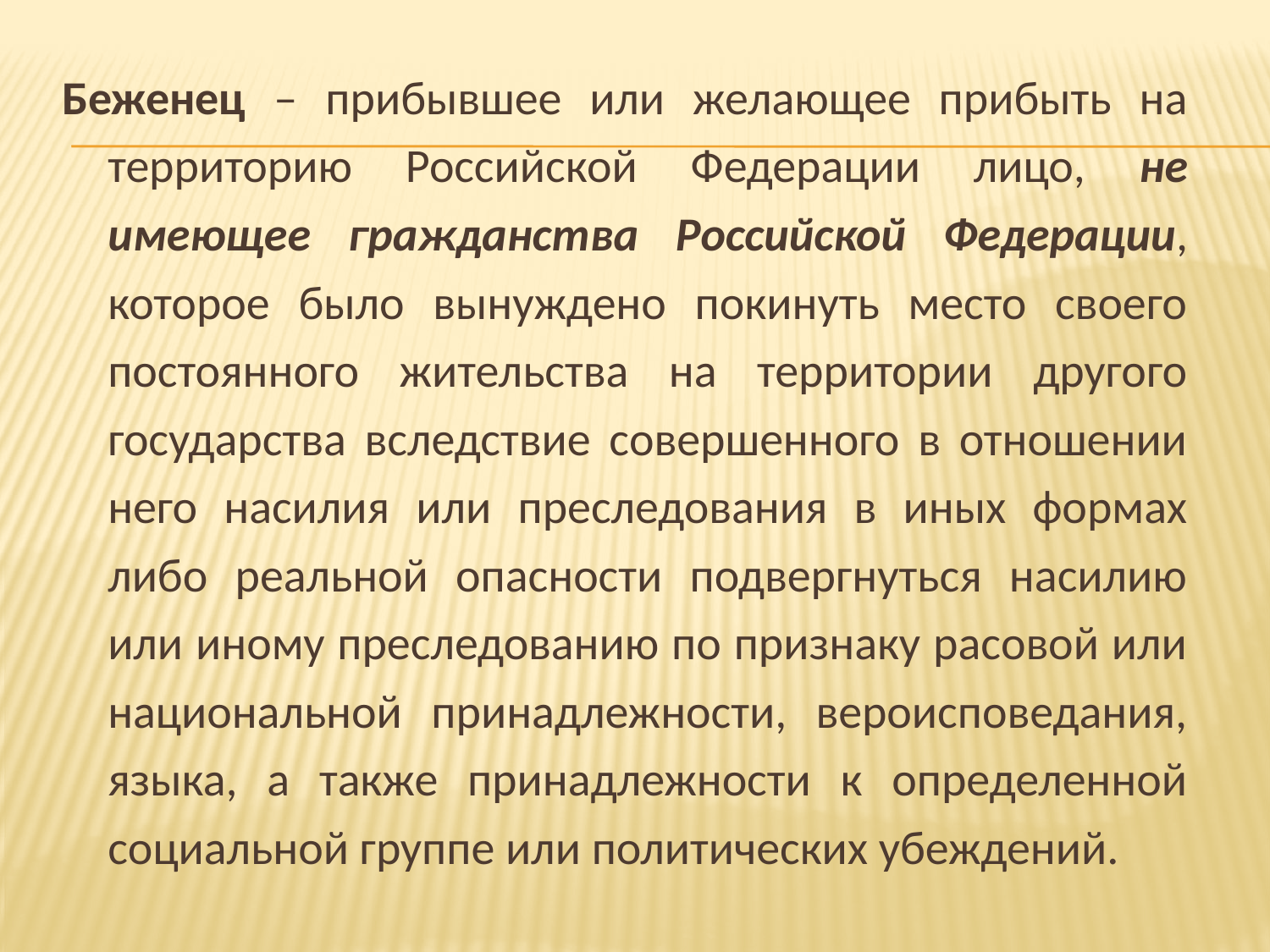

Беженец – прибывшее или желающее прибыть на территорию Российской Федерации лицо, не имеющее гражданства Российской Федерации, которое было вынуждено покинуть место своего постоянного жительства на территории другого государства вследствие совершенного в отношении него насилия или преследования в иных формах либо реальной опасности подвергнуться насилию или иному преследованию по признаку расовой или национальной принадлежности, вероисповедания, языка, а также принадлежности к определенной социальной группе или политических убеждений.